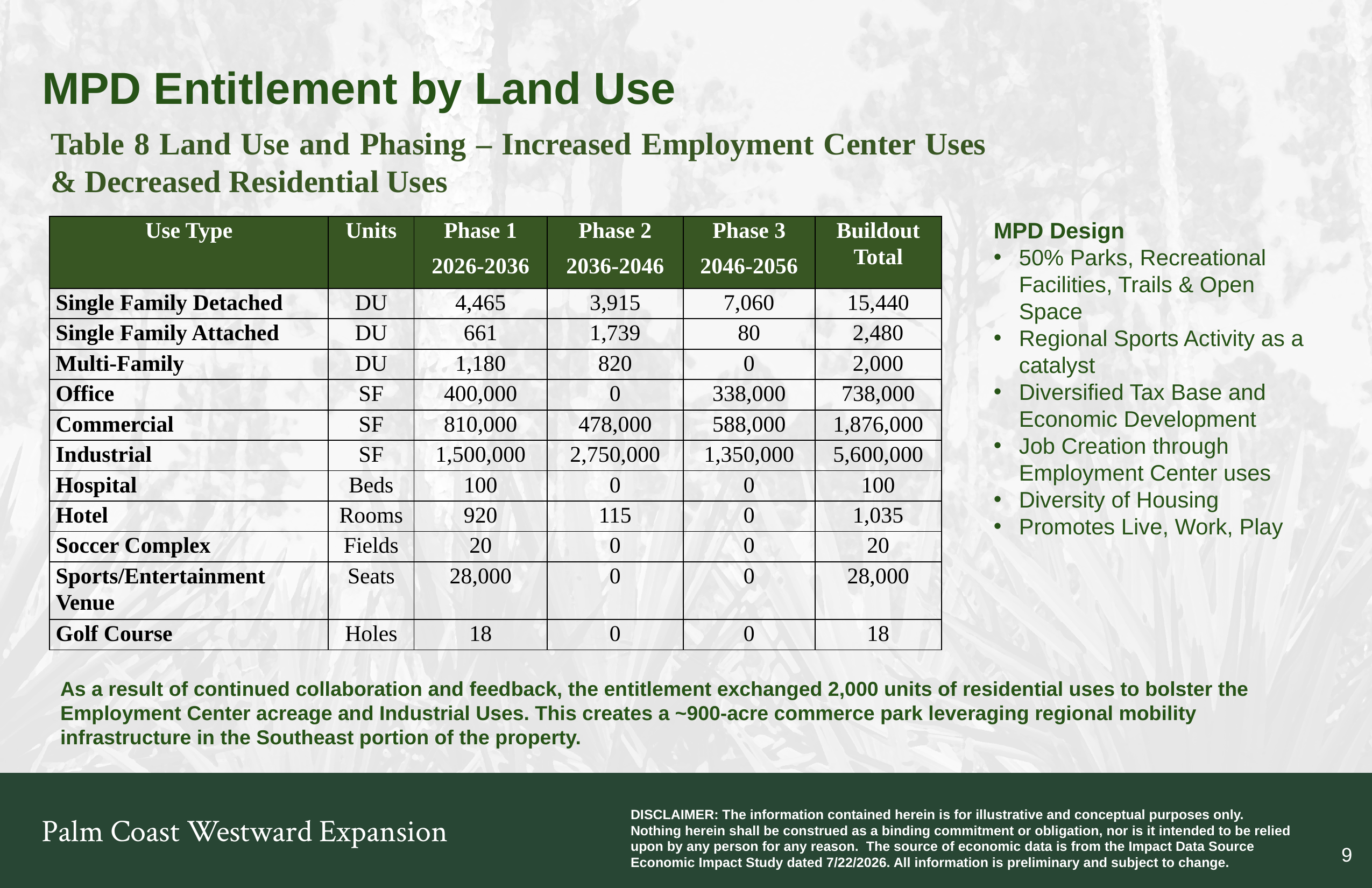

# MPD Entitlement by Land Use
Table 8 Land Use and Phasing – Increased Employment Center Uses & Decreased Residential Uses
MPD Design
50% Parks, Recreational Facilities, Trails & Open Space
Regional Sports Activity as a catalyst
Diversified Tax Base and Economic Development
Job Creation through Employment Center uses
Diversity of Housing
Promotes Live, Work, Play
| Use Type | Units | Phase 1 2026-2036 | Phase 2 2036-2046 | Phase 3 2046-2056 | Buildout Total |
| --- | --- | --- | --- | --- | --- |
| Single Family Detached | DU | 4,465 | 3,915 | 7,060 | 15,440 |
| Single Family Attached | DU | 661 | 1,739 | 80 | 2,480 |
| Multi-Family | DU | 1,180 | 820 | 0 | 2,000 |
| Office | SF | 400,000 | 0 | 338,000 | 738,000 |
| Commercial | SF | 810,000 | 478,000 | 588,000 | 1,876,000 |
| Industrial | SF | 1,500,000 | 2,750,000 | 1,350,000 | 5,600,000 |
| Hospital | Beds | 100 | 0 | 0 | 100 |
| Hotel | Rooms | 920 | 115 | 0 | 1,035 |
| Soccer Complex | Fields | 20 | 0 | 0 | 20 |
| Sports/Entertainment Venue | Seats | 28,000 | 0 | 0 | 28,000 |
| Golf Course | Holes | 18 | 0 | 0 | 18 |
As a result of continued collaboration and feedback, the entitlement exchanged 2,000 units of residential uses to bolster the Employment Center acreage and Industrial Uses. This creates a ~900-acre commerce park leveraging regional mobility infrastructure in the Southeast portion of the property.
9